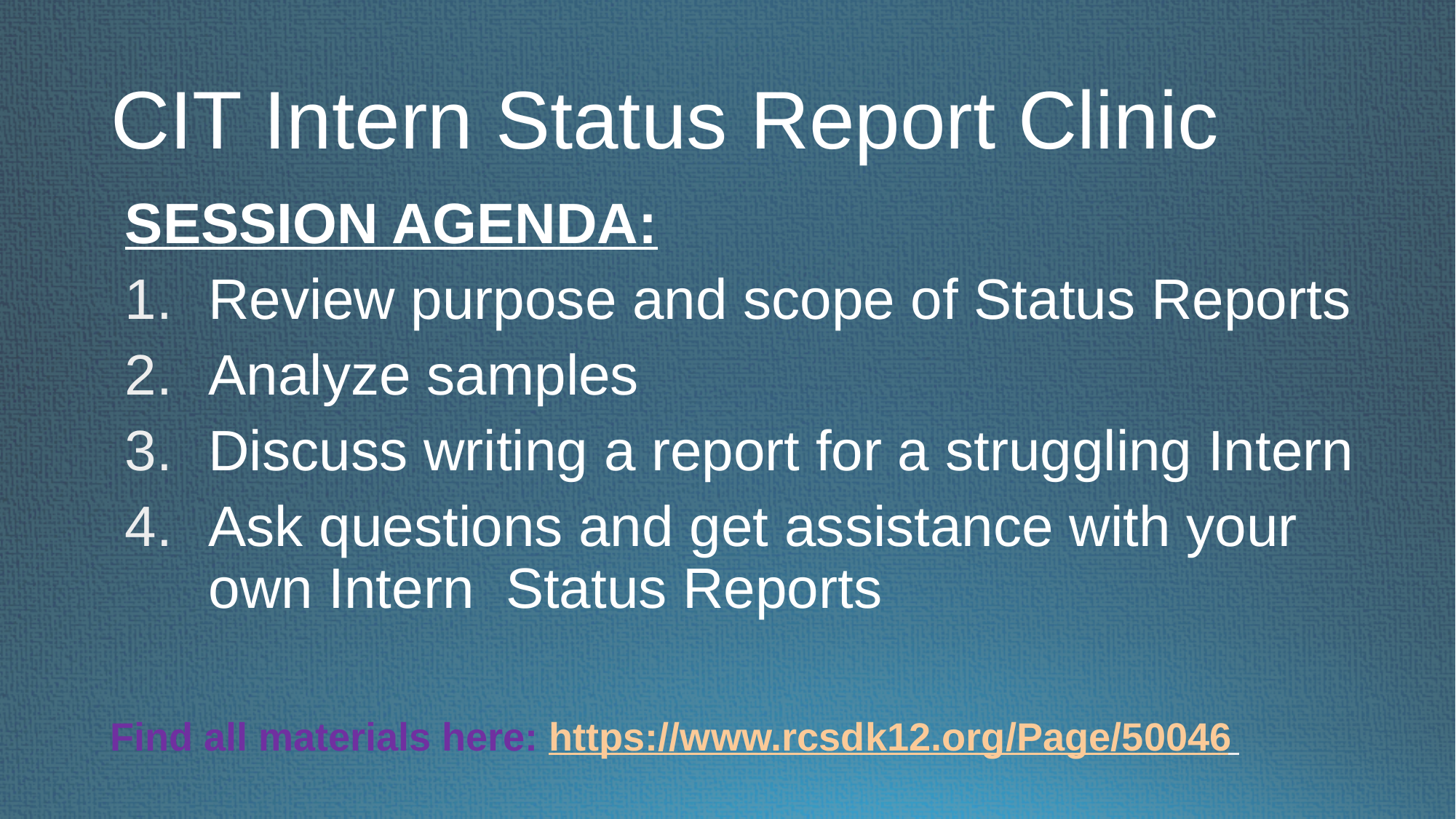

# CIT Intern Status Report Clinic
SESSION AGENDA:
Review purpose and scope of Status Reports
Analyze samples
Discuss writing a report for a struggling Intern
Ask questions and get assistance with your own Intern  Status Reports
Find all materials here: https://www.rcsdk12.org/Page/50046